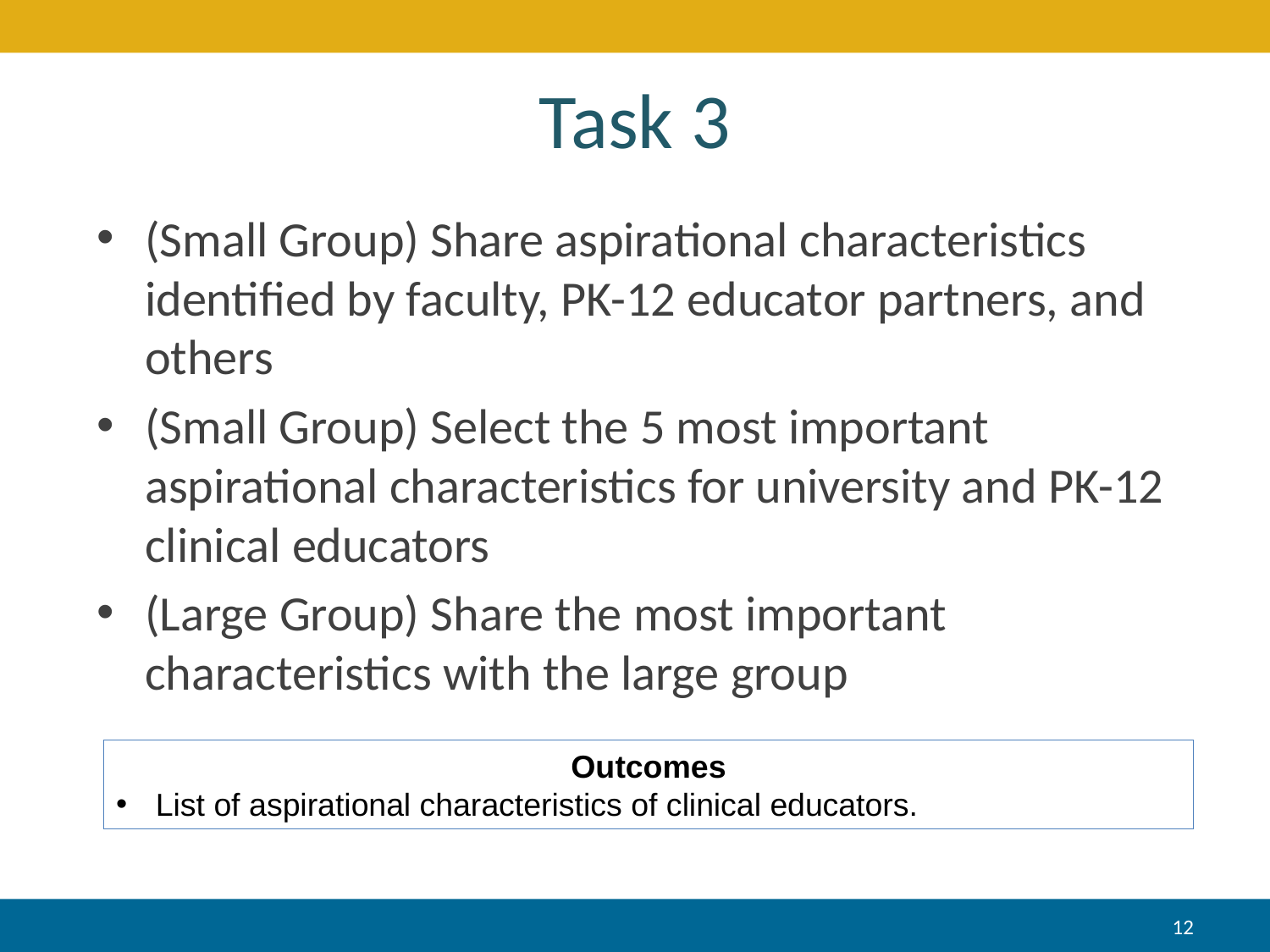

# Task 3
(Small Group) Share aspirational characteristics identified by faculty, PK-12 educator partners, and others
(Small Group) Select the 5 most important aspirational characteristics for university and PK-12 clinical educators
(Large Group) Share the most important characteristics with the large group
Outcomes
List of aspirational characteristics of clinical educators.

12